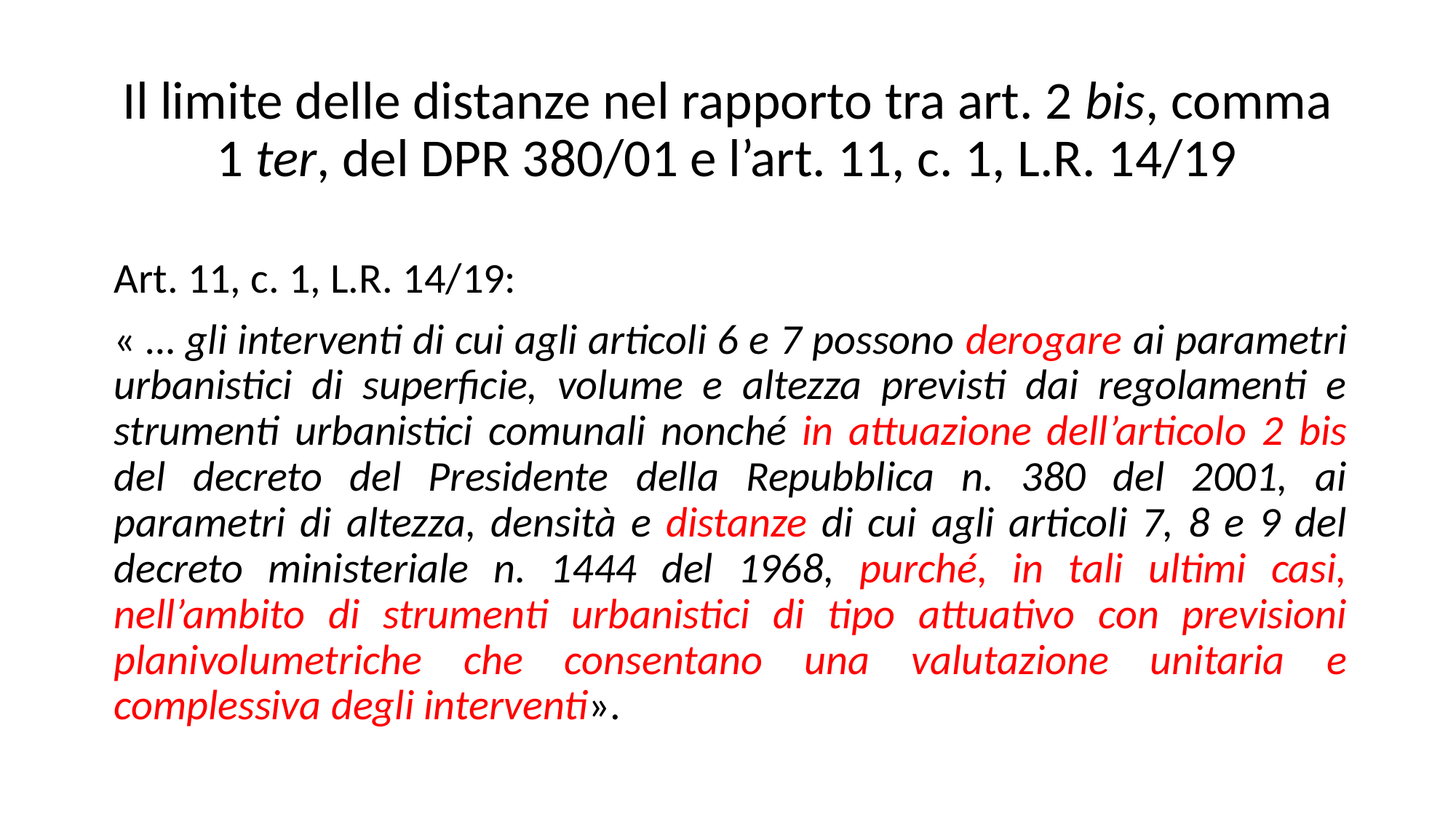

# Il limite delle distanze nel rapporto tra art. 2 bis, comma 1 ter, del DPR 380/01 e l’art. 11, c. 1, L.R. 14/19
Art. 11, c. 1, L.R. 14/19:
« … gli interventi di cui agli articoli 6 e 7 possono derogare ai parametri urbanistici di superficie, volume e altezza previsti dai regolamenti e strumenti urbanistici comunali nonché in attuazione dell’articolo 2 bis del decreto del Presidente della Repubblica n. 380 del 2001, ai parametri di altezza, densità e distanze di cui agli articoli 7, 8 e 9 del decreto ministeriale n. 1444 del 1968, purché, in tali ultimi casi, nell’ambito di strumenti urbanistici di tipo attuativo con previsioni planivolumetriche che consentano una valutazione unitaria e complessiva degli interventi».